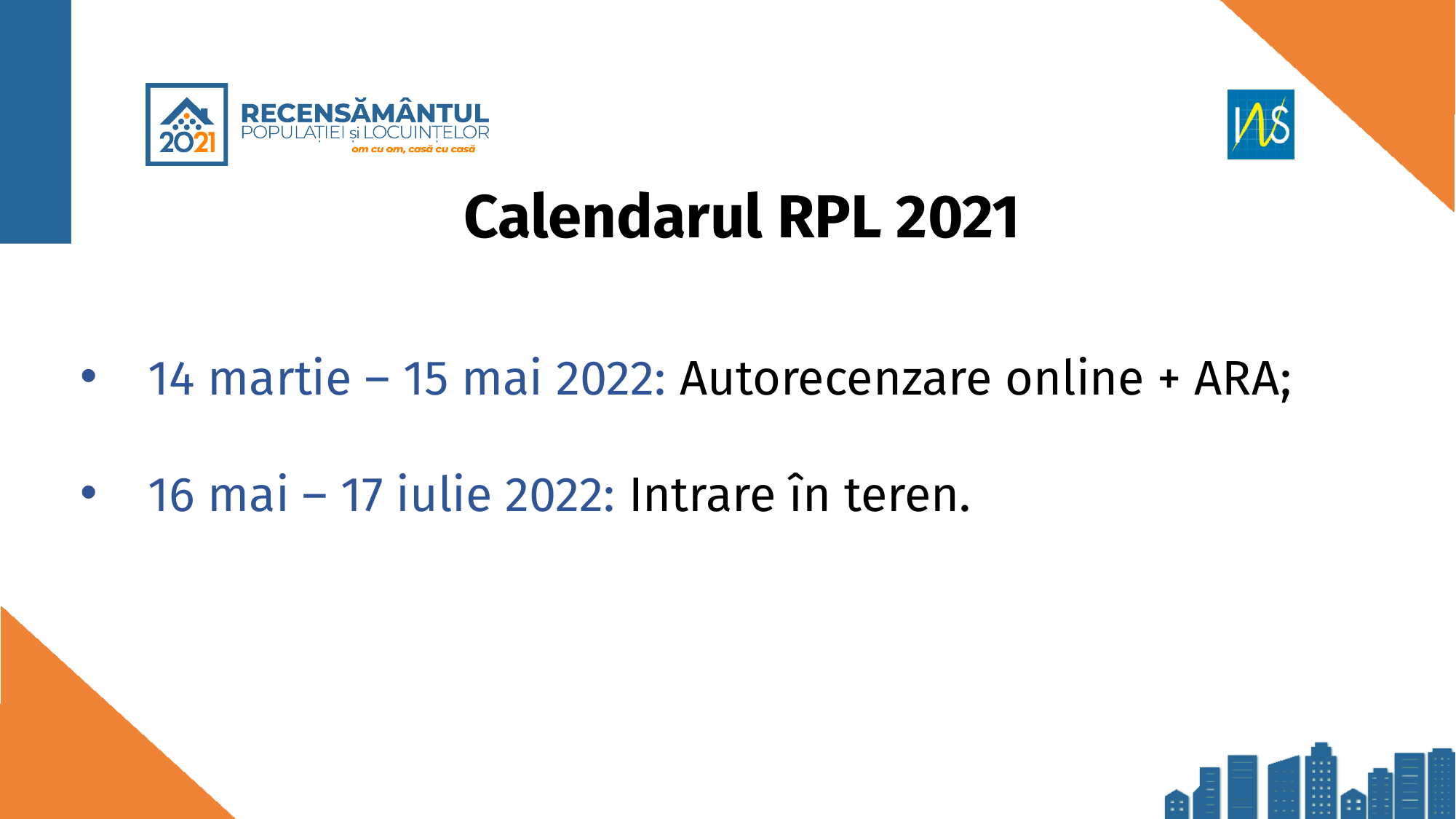

# Calendarul RPL 2021
14 martie – 15 mai 2022: Autorecenzare online + ARA;

16 mai – 17 iulie 2022: Intrare în teren.